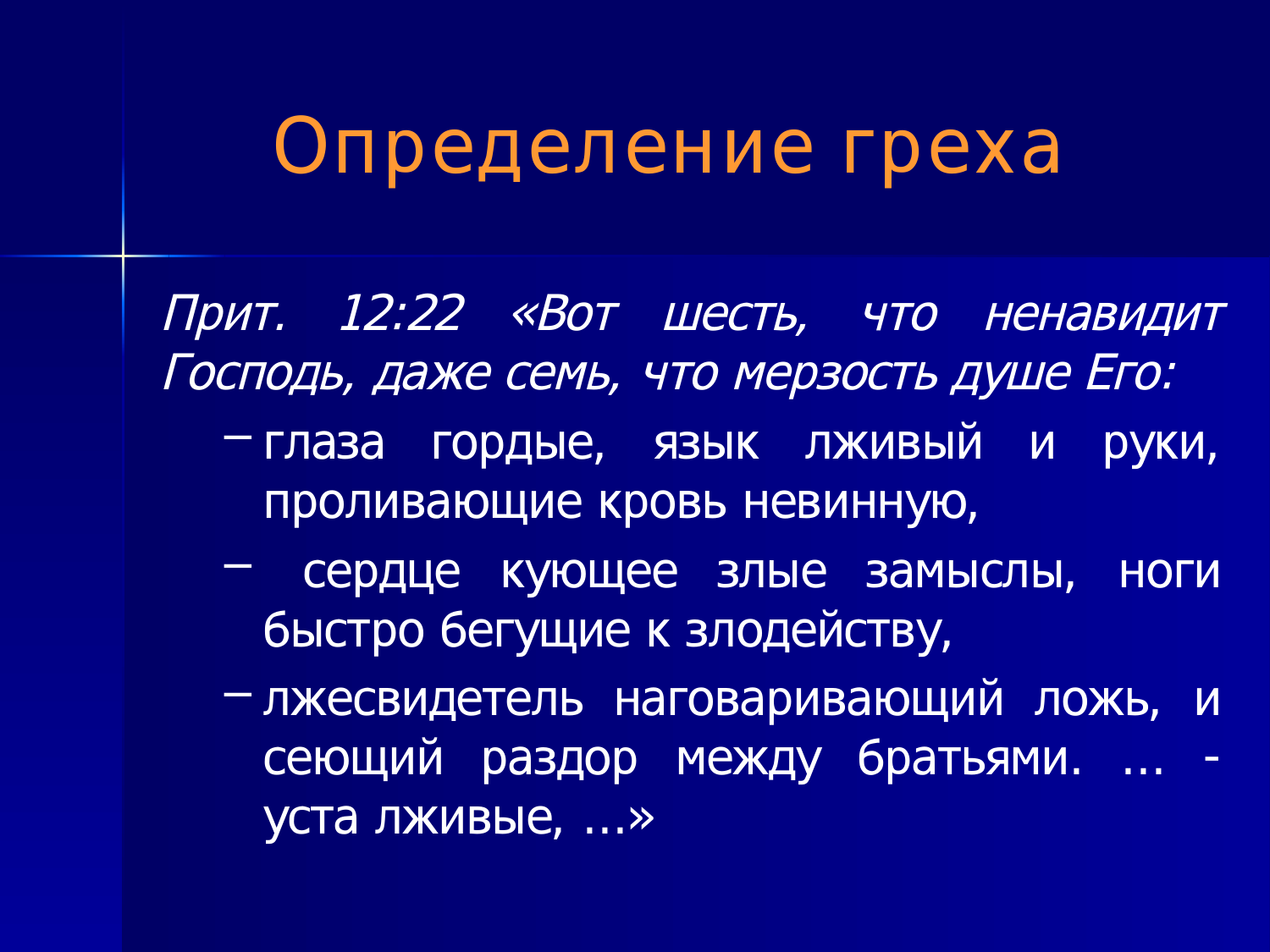

# Определение греха
Прит. 12:22 «Вот шесть, что ненавидит Господь, даже семь, что мерзость душе Его:
глаза гордые, язык лживый и руки, проливающие кровь невинную,
 сердце кующее злые замыслы, ноги быстро бегущие к злодейству,
лжесвидетель наговаривающий ложь, и сеющий раздор между братьями. ... - уста лживые, ...»